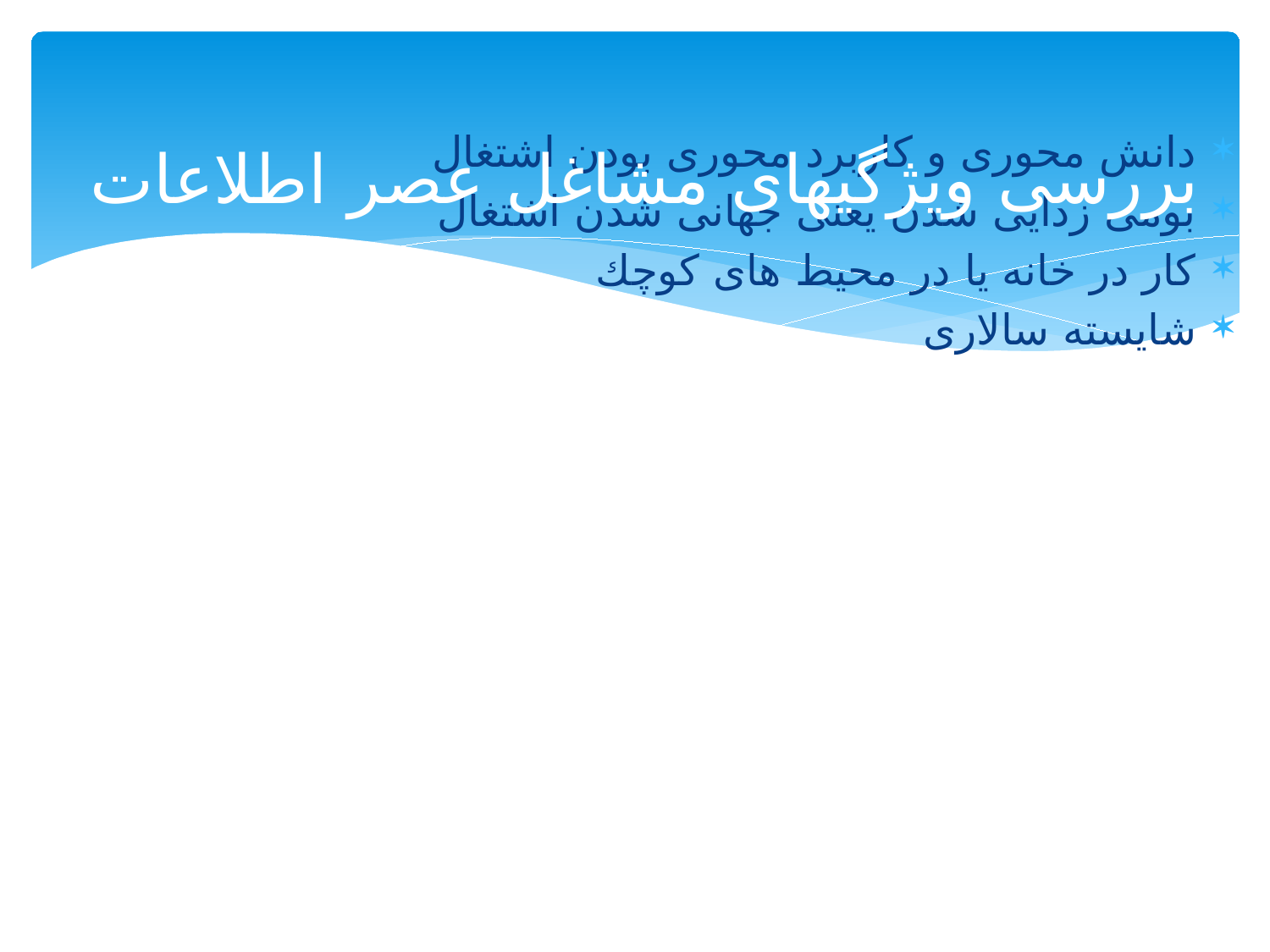

دانش محورى و كاربرد محورى بودن اشتغال
بومى زدايى شدن يعنى جهانى شدن اشتغال
كار در خانه يا در محيط هاى كوچك
شايسته سالارى
# بررسى ويژگيهاى مشاغل عصر اطلاعات